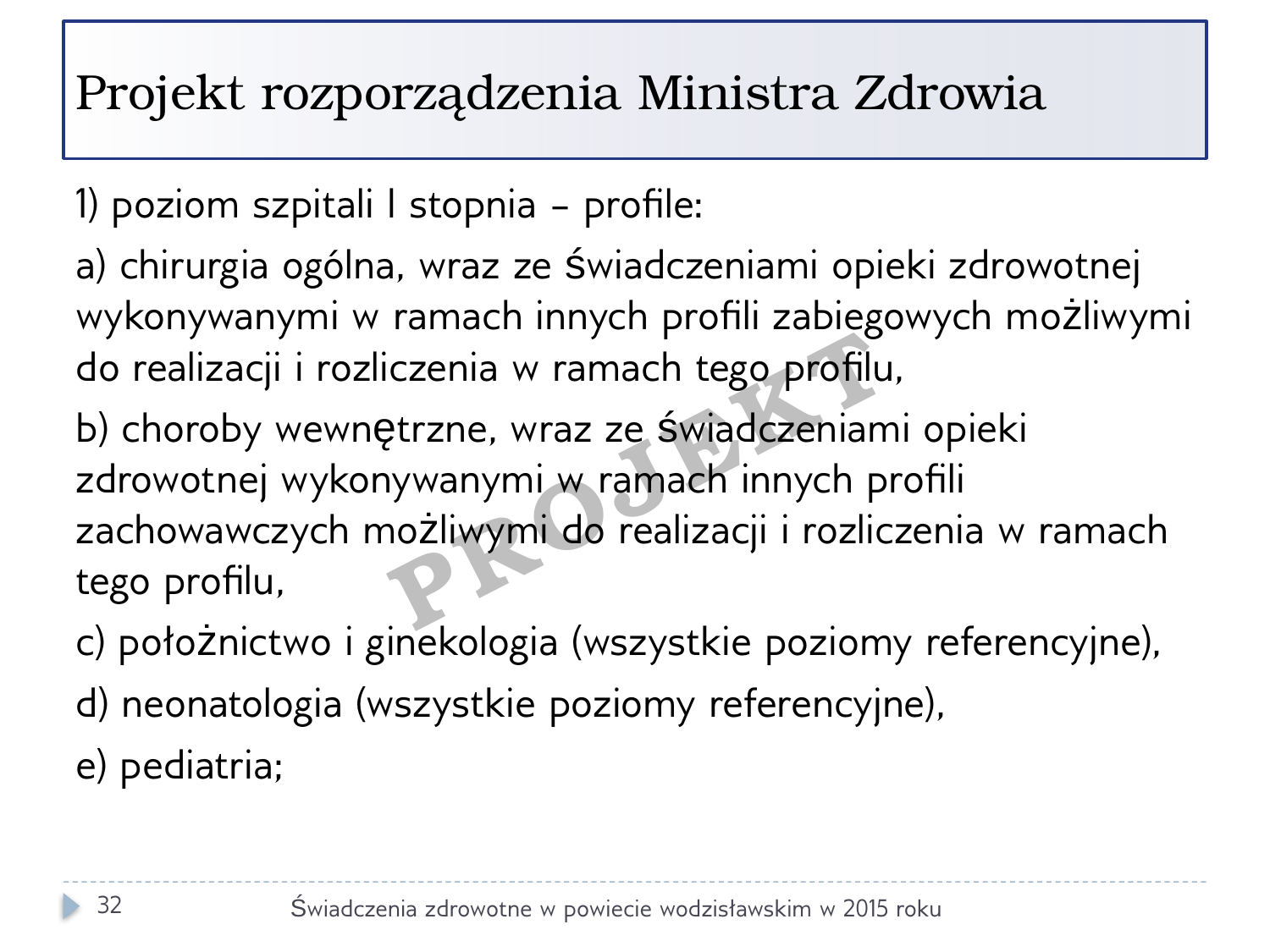

# Projekt rozporządzenia Ministra Zdrowia
1) poziom szpitali I stopnia – profile:
a) chirurgia ogólna, wraz ze świadczeniami opieki zdrowotnej wykonywanymi w ramach innych profili zabiegowych możliwymi do realizacji i rozliczenia w ramach tego profilu,
b) choroby wewnętrzne, wraz ze świadczeniami opieki zdrowotnej wykonywanymi w ramach innych profili zachowawczych możliwymi do realizacji i rozliczenia w ramach tego profilu,
c) położnictwo i ginekologia (wszystkie poziomy referencyjne),
d) neonatologia (wszystkie poziomy referencyjne),
e) pediatria;

PROJEKT
32
Świadczenia zdrowotne w powiecie wodzisławskim w 2015 roku